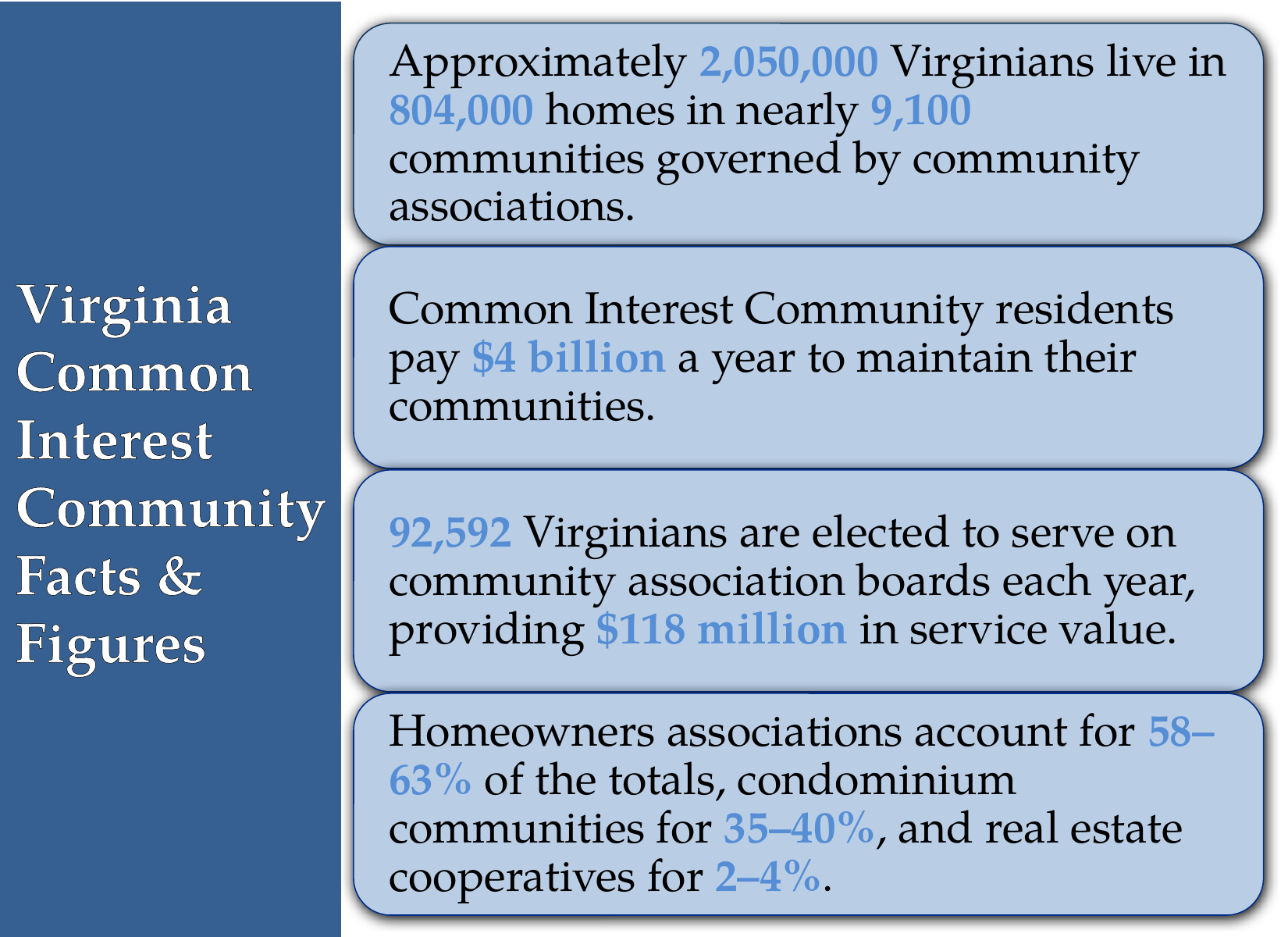

Approximately 2,050,000 Virginians live in 804,000 homes in nearly 9,100 communities governed by community associations.
Common Interest Community residents pay $4 billion a year to maintain their communities.
92,592 Virginians are elected to serve on community association boards each year, providing $118 million in service value.
Homeowners associations account for 58–63% of the totals, condominium communities for 35–40%, and real estate cooperatives for 2–4%.
# Virginia Common Interest Community Facts & Figures